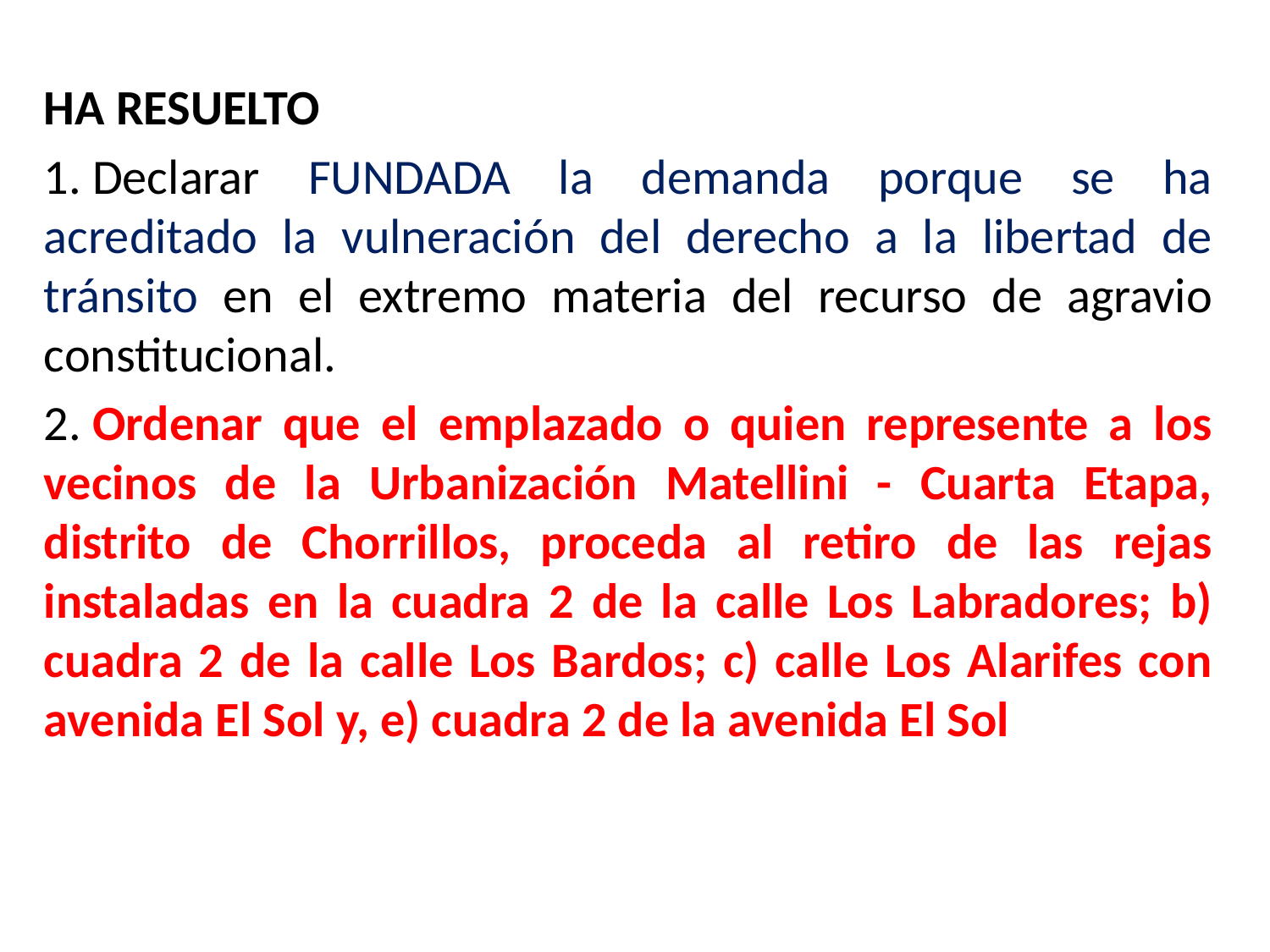

HA RESUELTO
1. Declarar FUNDADA la demanda porque se ha acreditado la vulneración del derecho a la libertad de tránsito en el extremo materia del recurso de agravio constitucional.
2. Ordenar que el emplazado o quien represente a los vecinos de la Urbanización Matellini - Cuarta Etapa, distrito de Chorrillos, proceda al retiro de las rejas instaladas en la cuadra 2 de la calle Los Labradores; b) cuadra 2 de la calle Los Bardos; c) calle Los Alarifes con avenida El Sol y, e) cuadra 2 de la avenida El Sol